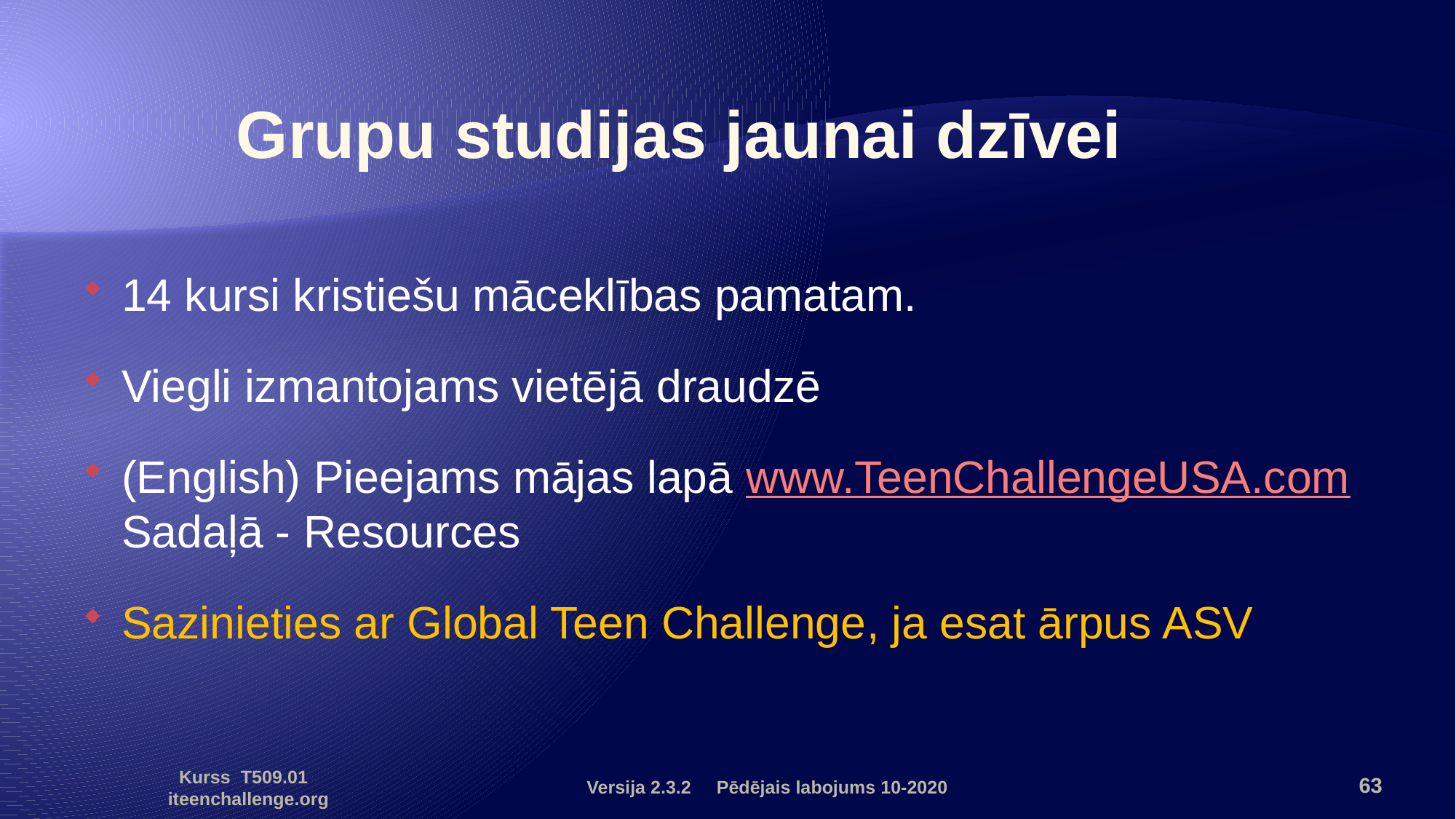

# Grupu studijas jaunai dzīvei
14 kursi kristiešu māceklības pamatam.
Viegli izmantojams vietējā draudzē
(English) Pieejams mājas lapā www.TeenChallengeUSA.com
Sadaļā - Resources
Sazinieties ar Global Teen Challenge, ja esat ārpus ASV
Versija 2.3.2     Pēdējais labojums 10-2020
63
Kurss  T509.01   iteenchallenge.org